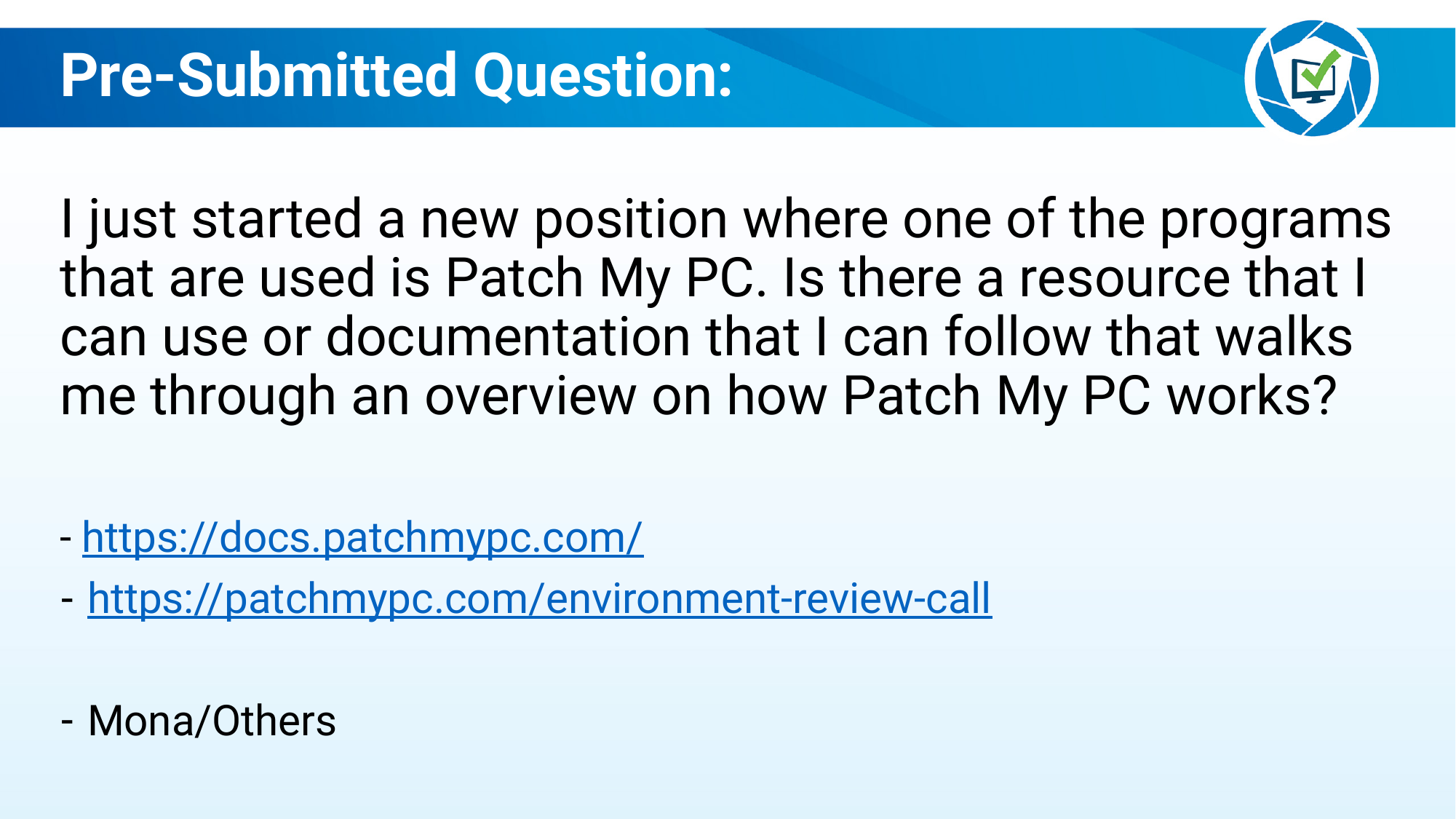

Pre-Submitted Question:
I just started a new position where one of the programs that are used is Patch My PC. Is there a resource that I can use or documentation that I can follow that walks me through an overview on how Patch My PC works?

- https://docs.patchmypc.com/
https://patchmypc.com/environment-review-call

Mona/Others